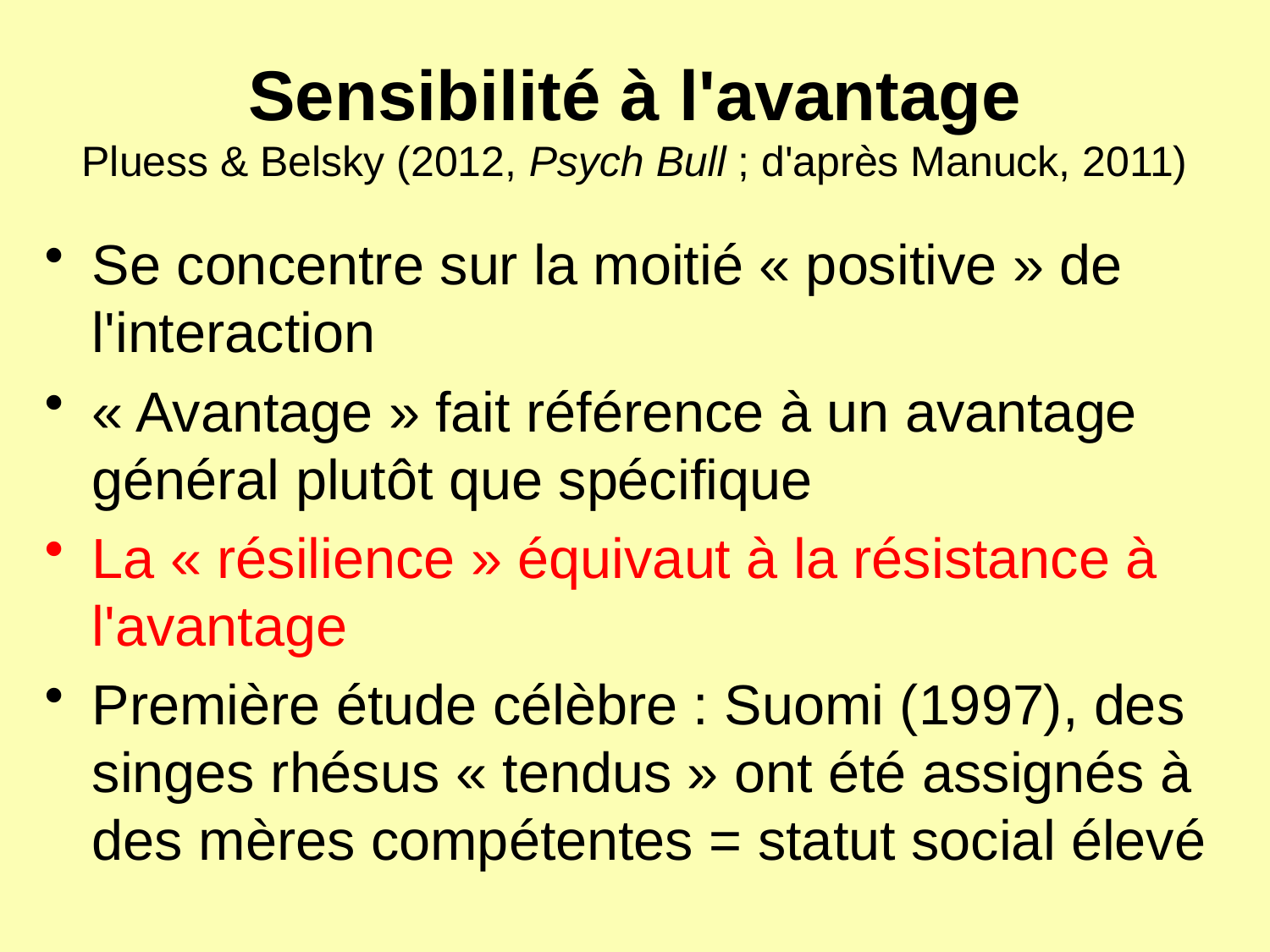

# Sensibilité à l'avantage Pluess & Belsky (2012, Psych Bull ; d'après Manuck, 2011)
Se concentre sur la moitié « positive » de l'interaction
« Avantage » fait référence à un avantage général plutôt que spécifique
La « résilience » équivaut à la résistance à l'avantage
Première étude célèbre : Suomi (1997), des singes rhésus « tendus » ont été assignés à des mères compétentes = statut social élevé